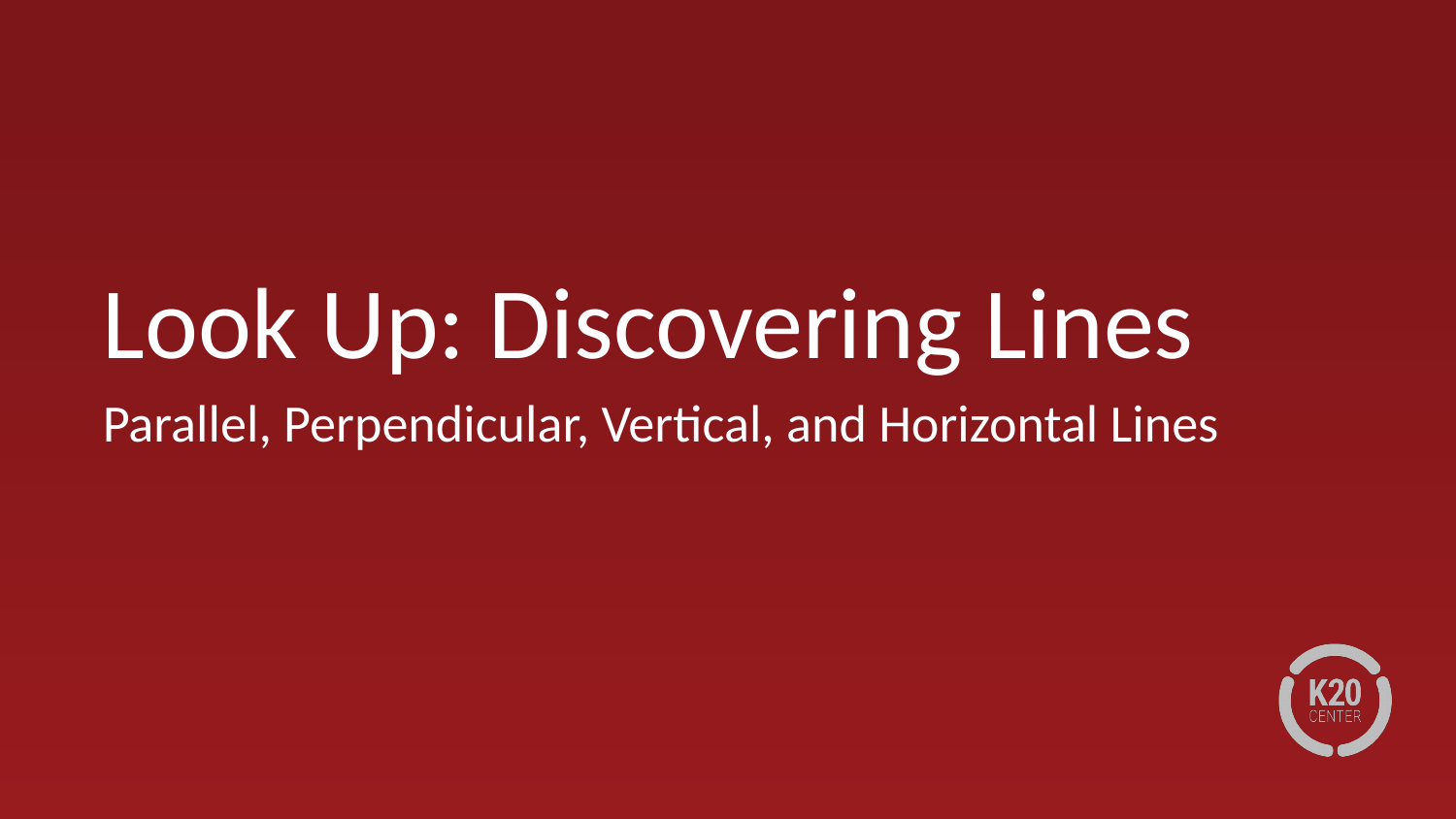

# Look Up: Discovering Lines
Parallel, Perpendicular, Vertical, and Horizontal Lines